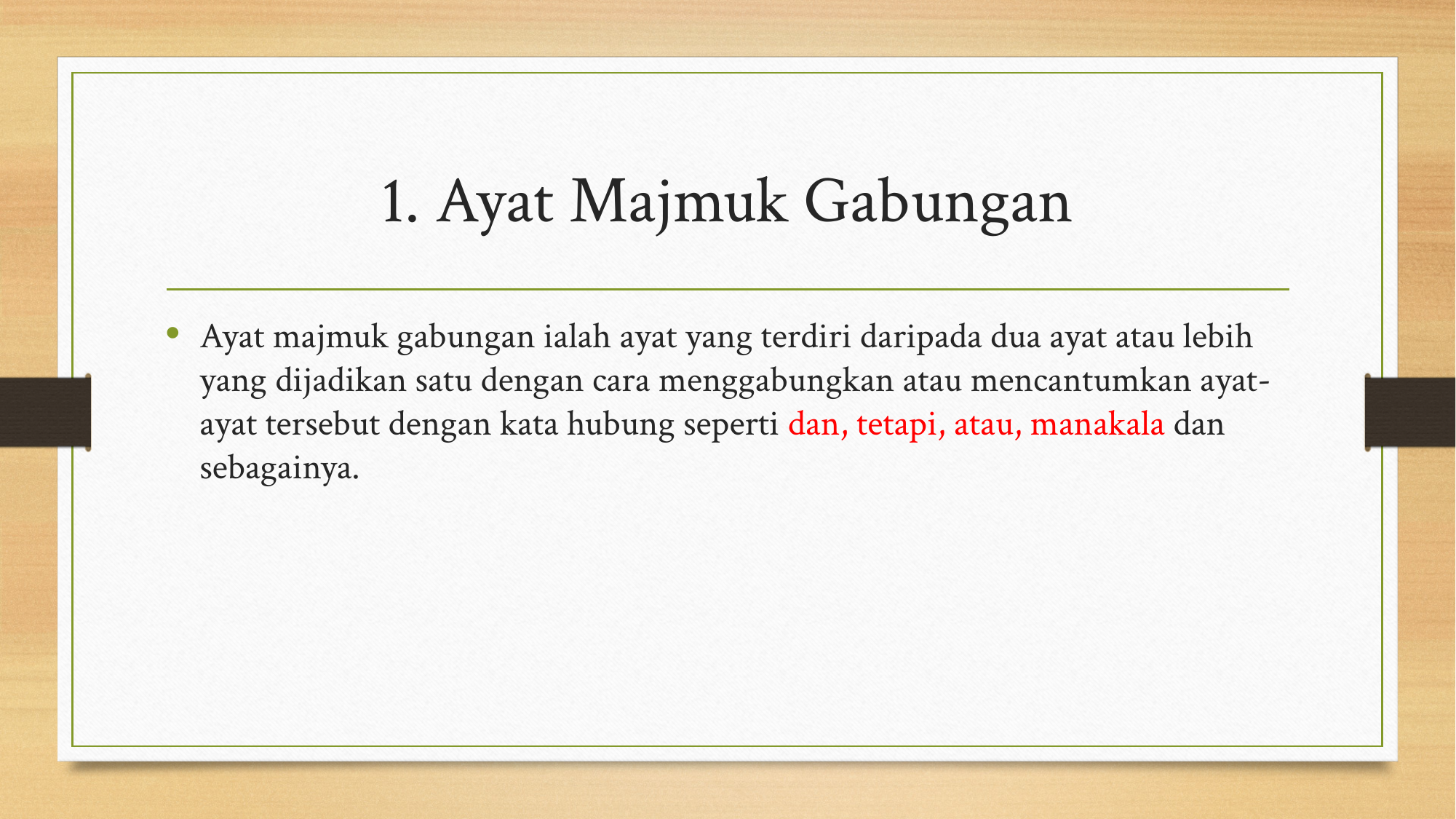

# 1. Ayat Majmuk Gabungan
Ayat majmuk gabungan ialah ayat yang terdiri daripada dua ayat atau lebih yang dijadikan satu dengan cara menggabungkan atau mencantumkan ayat-ayat tersebut dengan kata hubung seperti dan, tetapi, atau, manakala dan sebagainya.